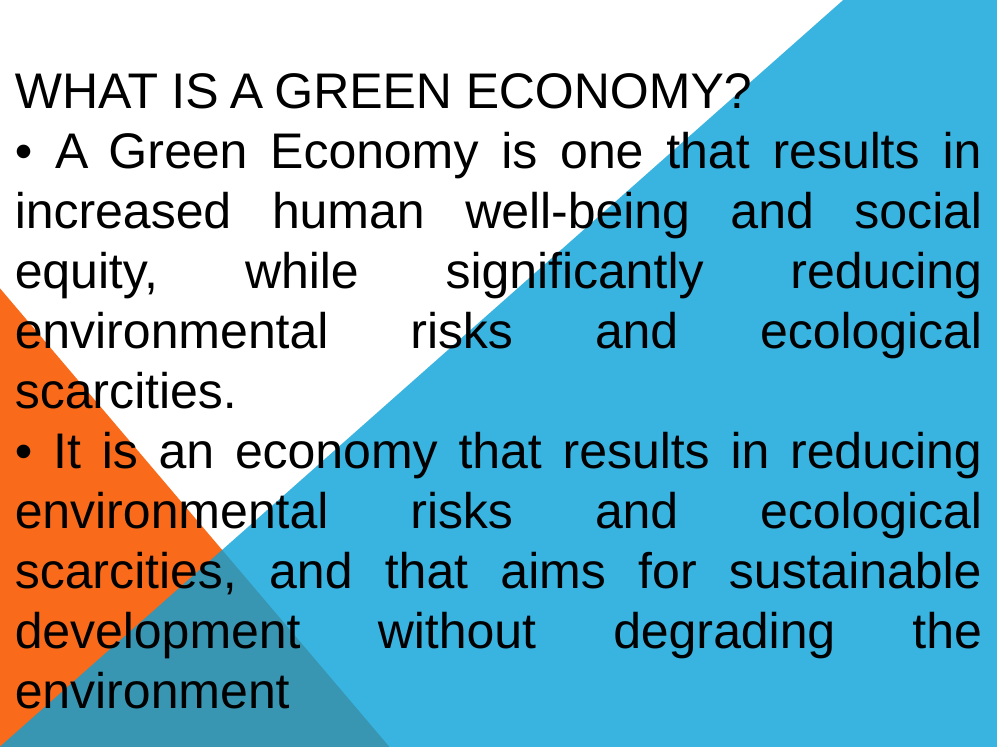

WHAT IS A GREEN ECONOMY?
• A Green Economy is one that results in increased human well-being and social equity, while significantly reducing environmental risks and ecological scarcities.
• It is an economy that results in reducing environmental risks and ecological scarcities, and that aims for sustainable development without degrading the environment